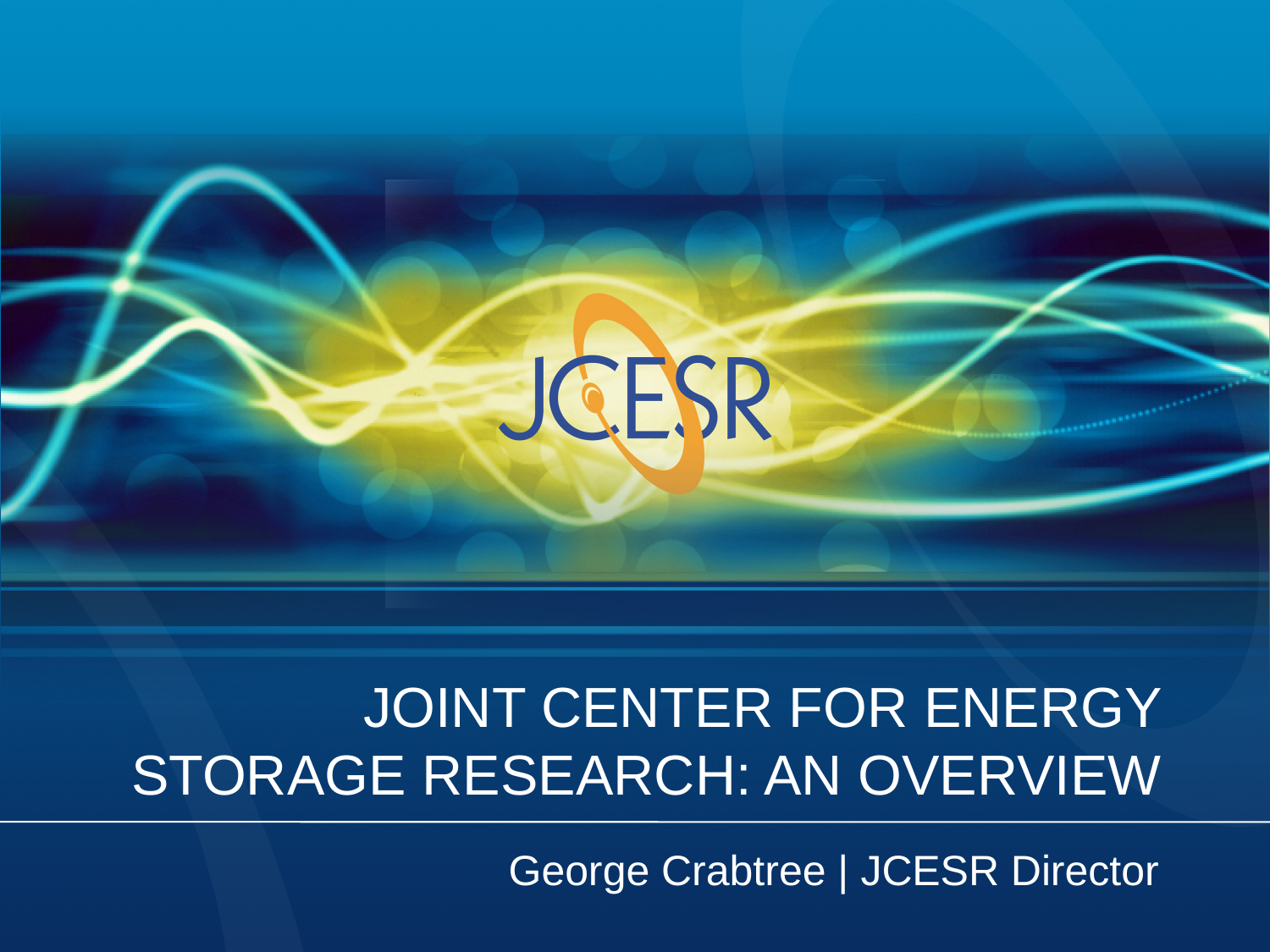

# Joint Center for Energy Storage Research: an Overview
George Crabtree | JCESR Director